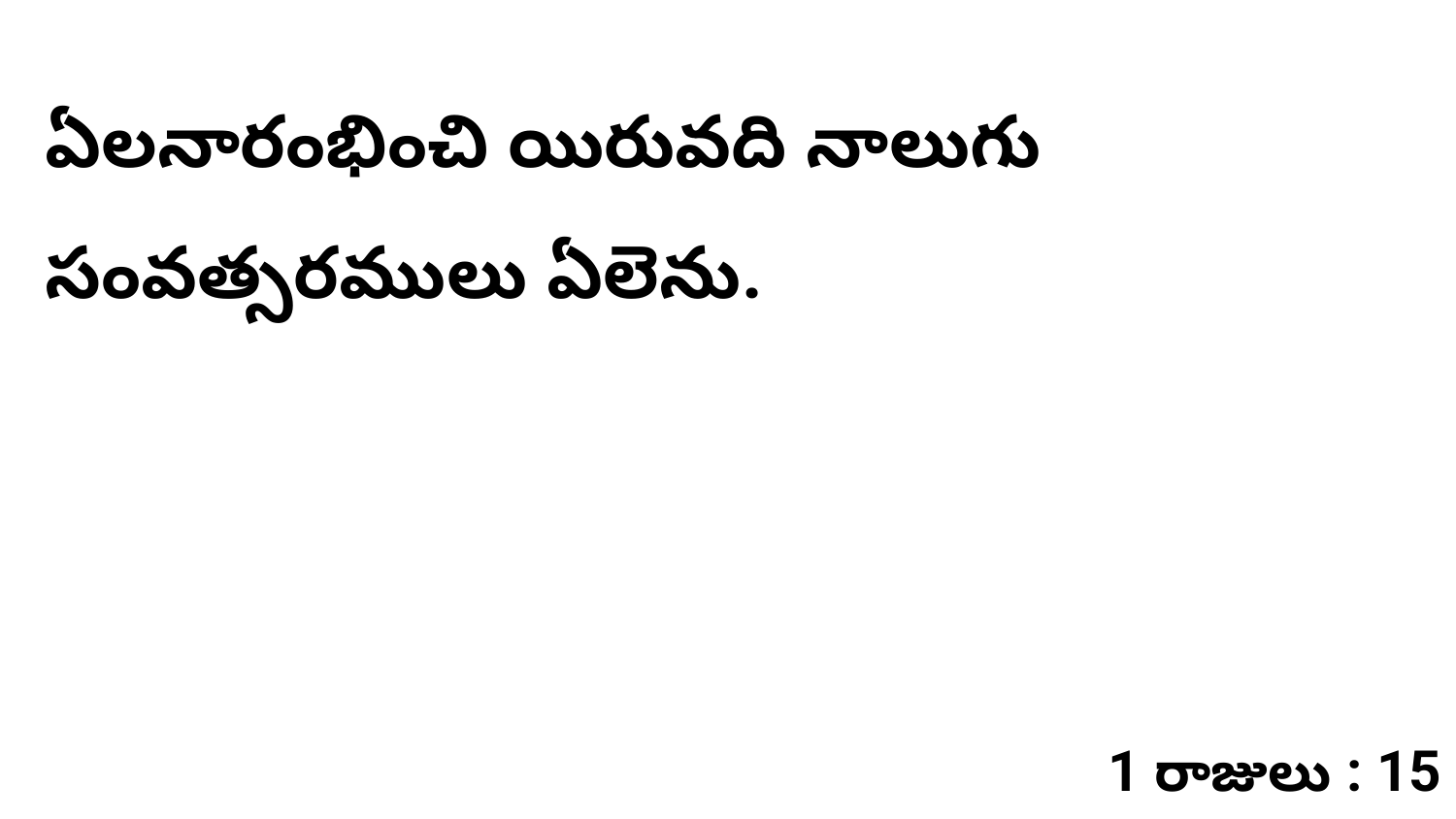

ఏలనారంభించి యిరువది నాలుగు సంవత్సరములు ఏలెను.
1 రాజులు : 15